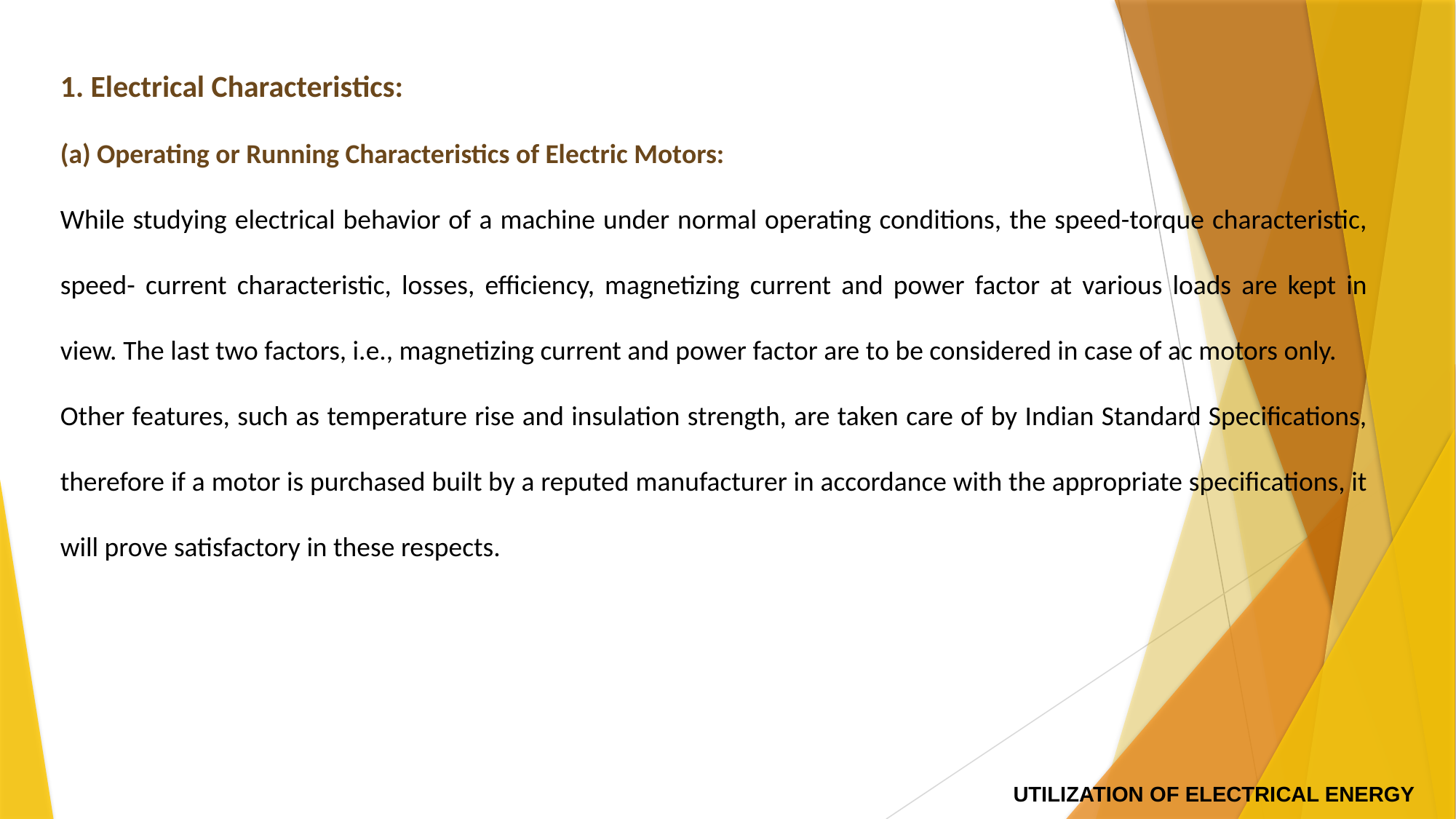

1. Electrical Characteristics:
(a) Operating or Running Characteristics of Electric Motors:
While studying electrical behavior of a machine under normal operating conditions, the speed-torque characteristic, speed- current characteristic, losses, efficiency, magnetizing current and power factor at various loads are kept in view. The last two factors, i.e., magnetizing current and power factor are to be considered in case of ac motors only.
Other features, such as temperature rise and insulation strength, are taken care of by Indian Standard Specifications, therefore if a motor is purchased built by a reputed manufacturer in accordance with the appropriate specifications, it will prove satisfactory in these respects.

UTILIZATION OF ELECTRICAL ENERGY